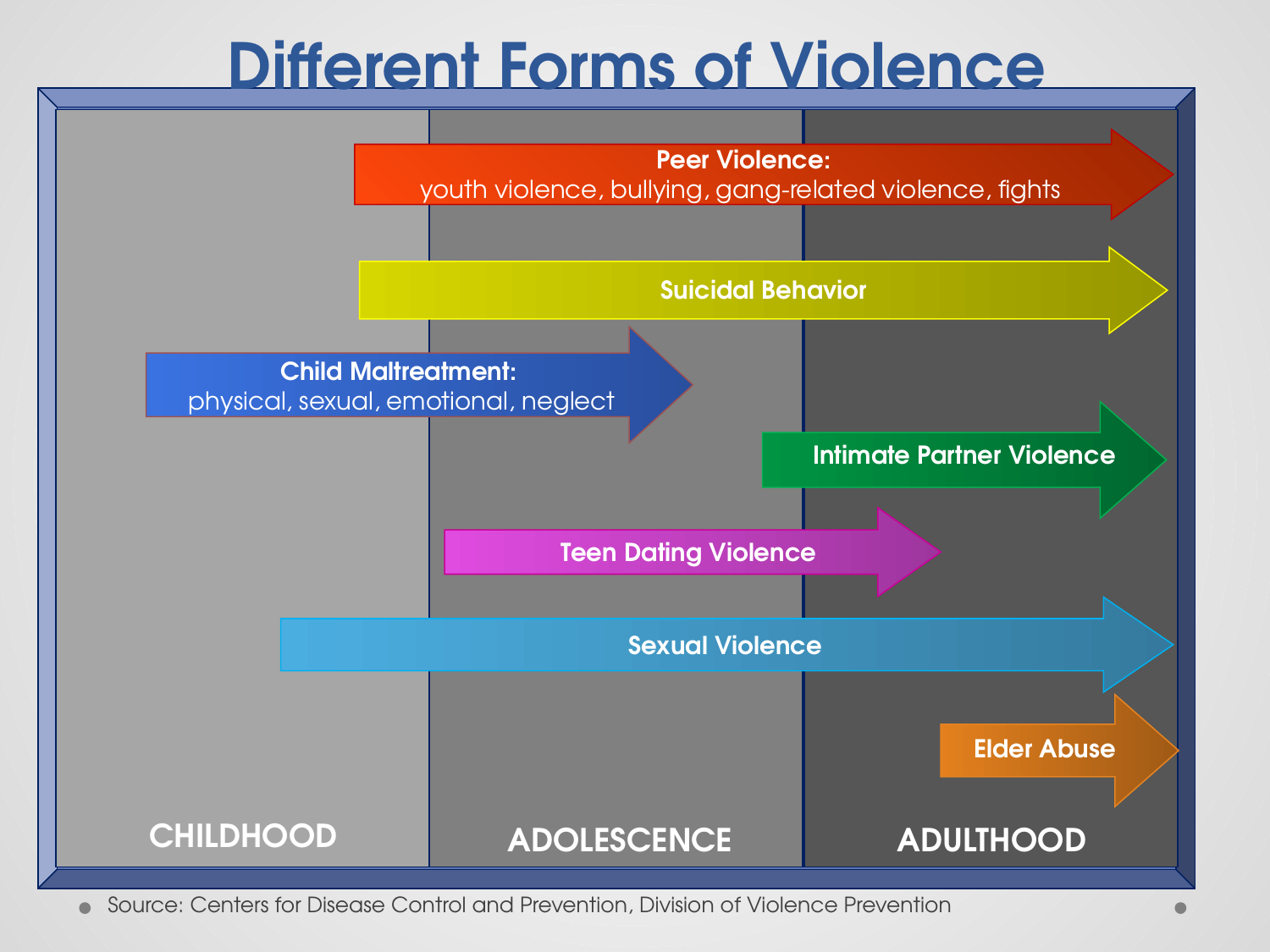

Different Forms of Violence

Peer Violence:
youth violence, bullying, gang-related violence, fights

Suicidal Behavior

Child Maltreatment:
physical, sexual, emotional, neglect

Intimate Partner Violence

Teen Dating Violence

Sexual Violence

Elder Abuse
CHILDHOOD
ADOLESCENCE
ADULTHOOD
Source: Centers for Disease Control and Prevention, Division of Violence Prevention